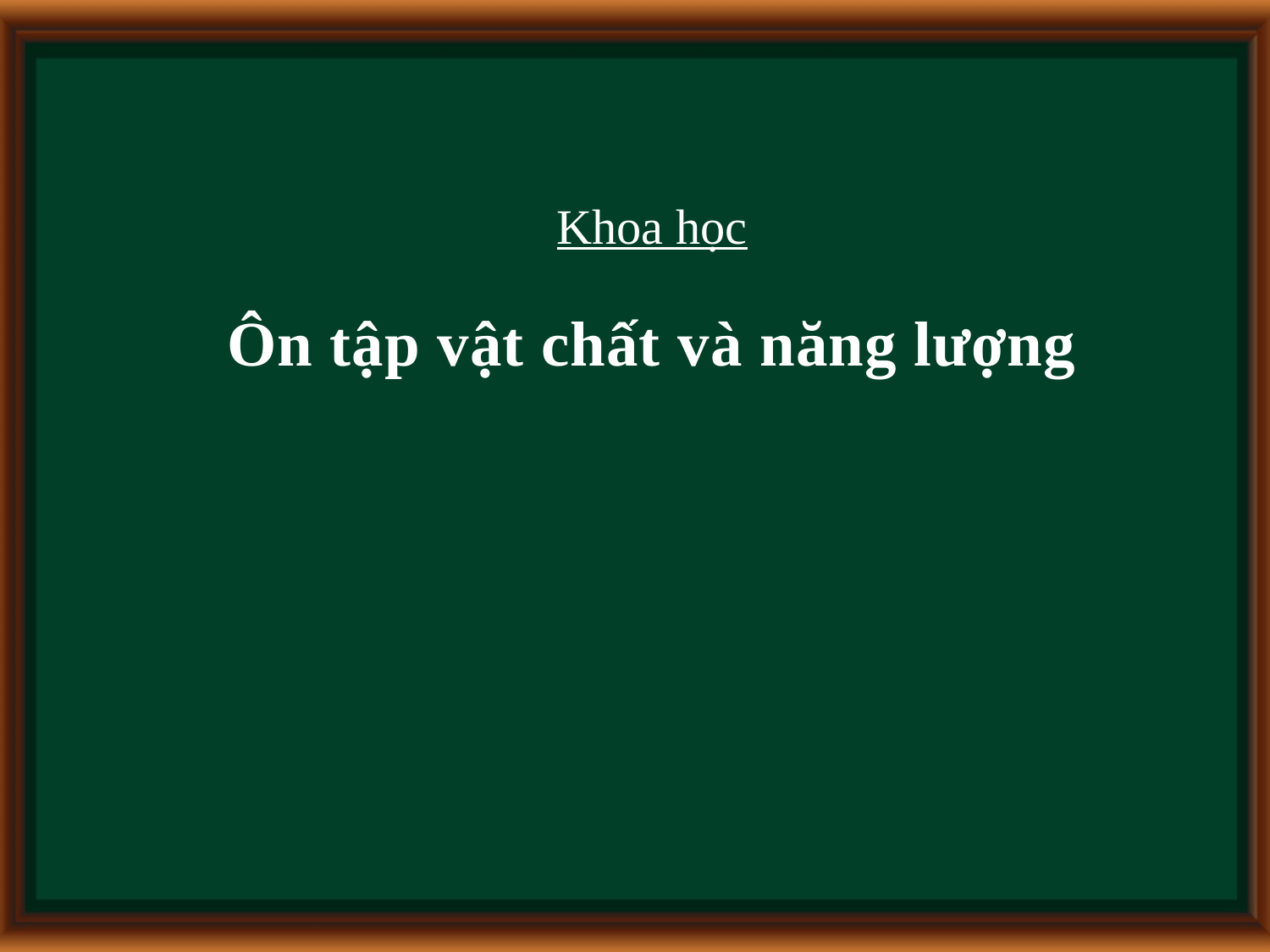

Khoa học
Ôn tập vật chất và năng lượng